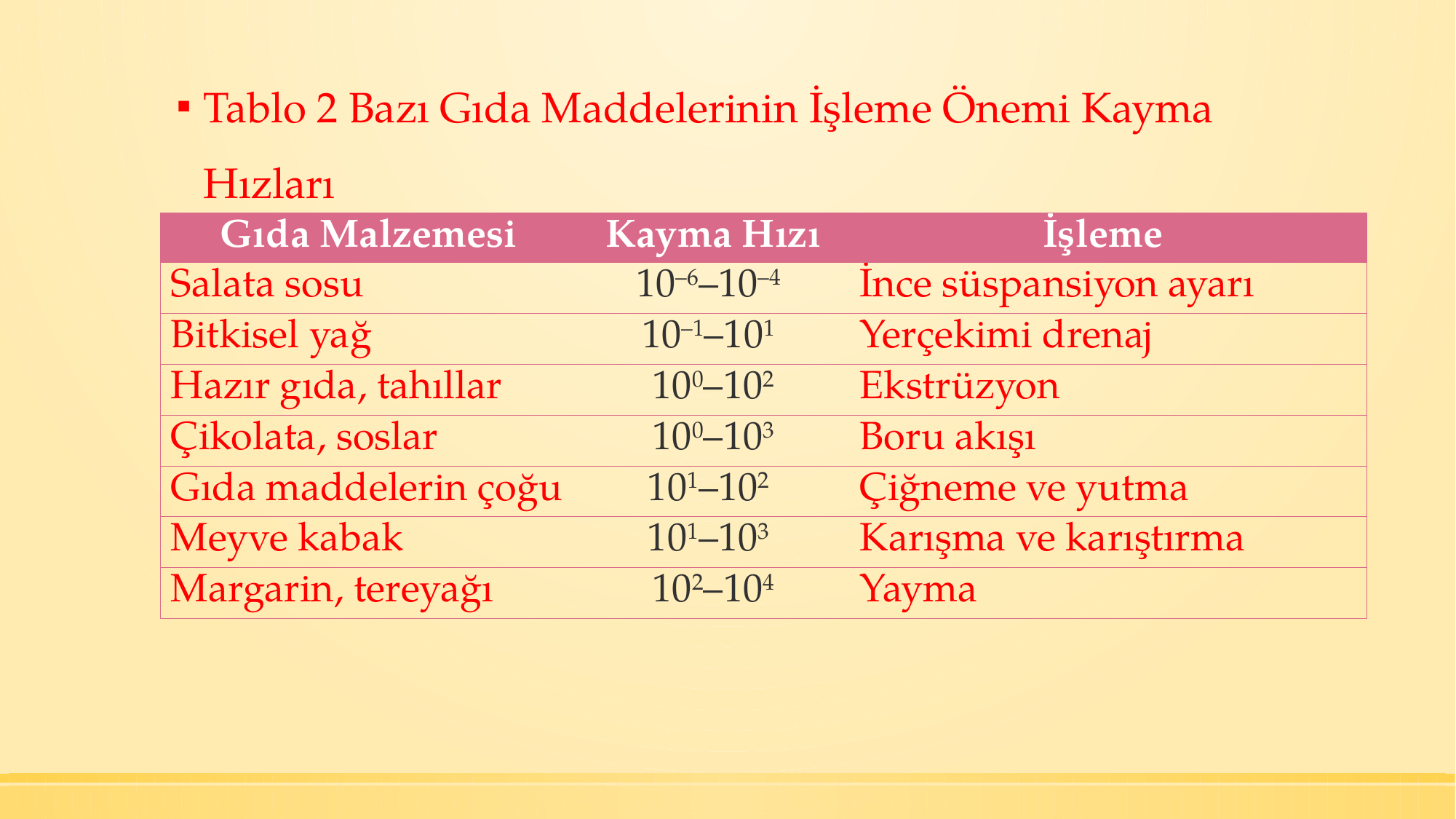

Tablo 2 Bazı Gıda Maddelerinin İşleme Önemi Kayma Hızları
| Gıda Malzemesi | Kayma Hızı | İşleme |
| --- | --- | --- |
| Salata sosu | 10–6–10–4 | İnce süspansiyon ayarı |
| Bitkisel yağ | 10–1–101 | Yerçekimi drenaj |
| Hazır gıda, tahıllar | 100–102 | Ekstrüzyon |
| Çikolata, soslar | 100–103 | Boru akışı |
| Gıda maddelerin çoğu | 101–102 | Çiğneme ve yutma |
| Meyve kabak | 101–103 | Karışma ve karıştırma |
| Margarin, tereyağı | 102–104 | Yayma |